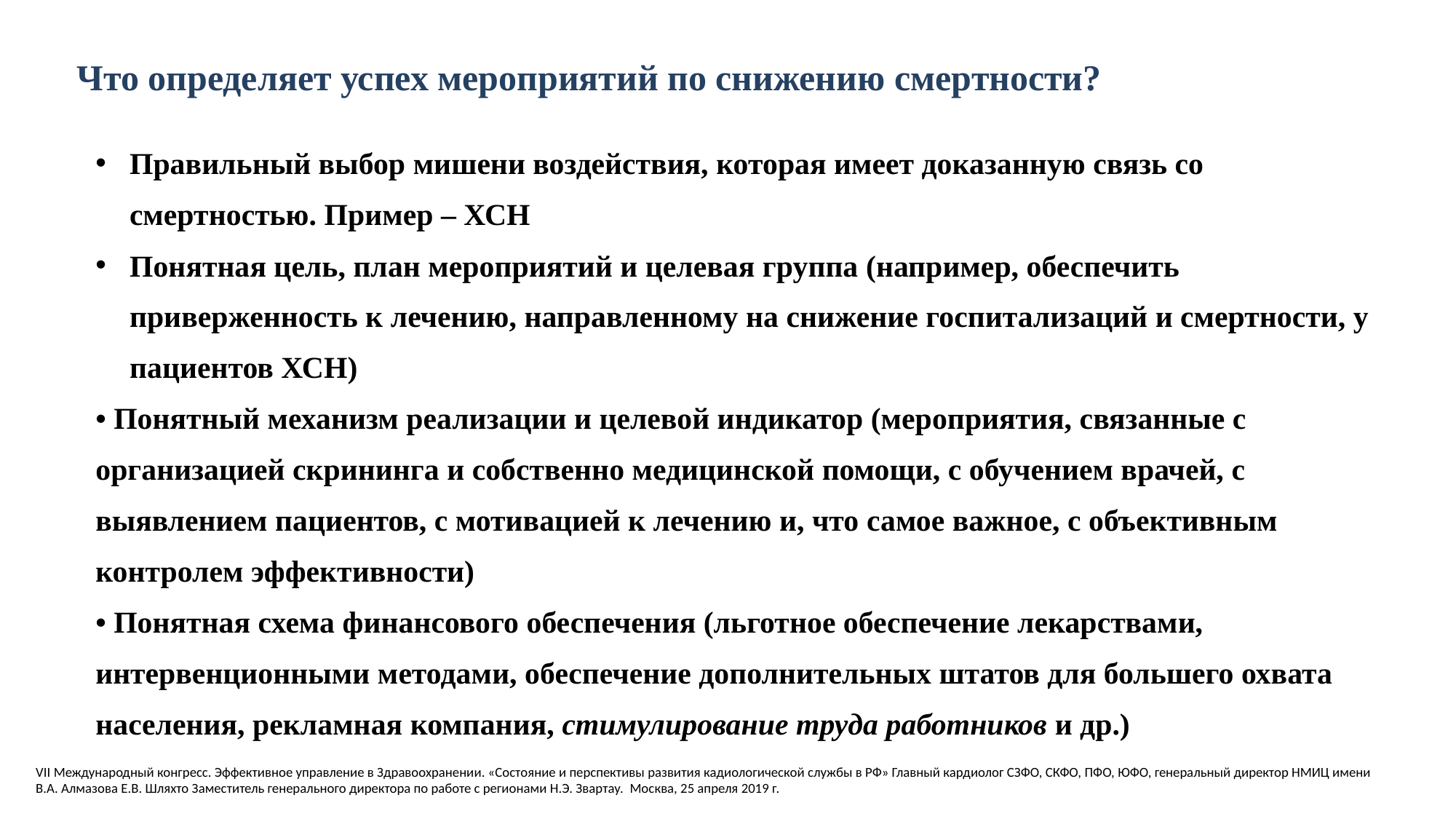

Что определяет успех мероприятий по снижению смертности?
Правильный выбор мишени воздействия, которая имеет доказанную связь со смертностью. Пример – ХСН
Понятная цель, план мероприятий и целевая группа (например, обеспечить приверженность к лечению, направленному на снижение госпитализаций и смертности, у пациентов ХСН)
• Понятный механизм реализации и целевой индикатор (мероприятия, связанные с организацией скрининга и собственно медицинской помощи, с обучением врачей, с выявлением пациентов, с мотивацией к лечению и, что самое важное, с объективным контролем эффективности)
• Понятная схема финансового обеспечения (льготное обеспечение лекарствами, интервенционными методами, обеспечение дополнительных штатов для большего охвата населения, рекламная компания, стимулирование труда работников и др.)
VII Международный конгресс. Эффективное управление в Здравоохранении. «Состояние и перспективы развития кадиологической службы в РФ» Главный кардиолог СЗФО, СКФО, ПФО, ЮФО, генеральный директор НМИЦ имени В.А. Алмазова Е.В. Шляхто Заместитель генерального директора по работе с регионами Н.Э. Звартау.  Москва, 25 апреля 2019 г.